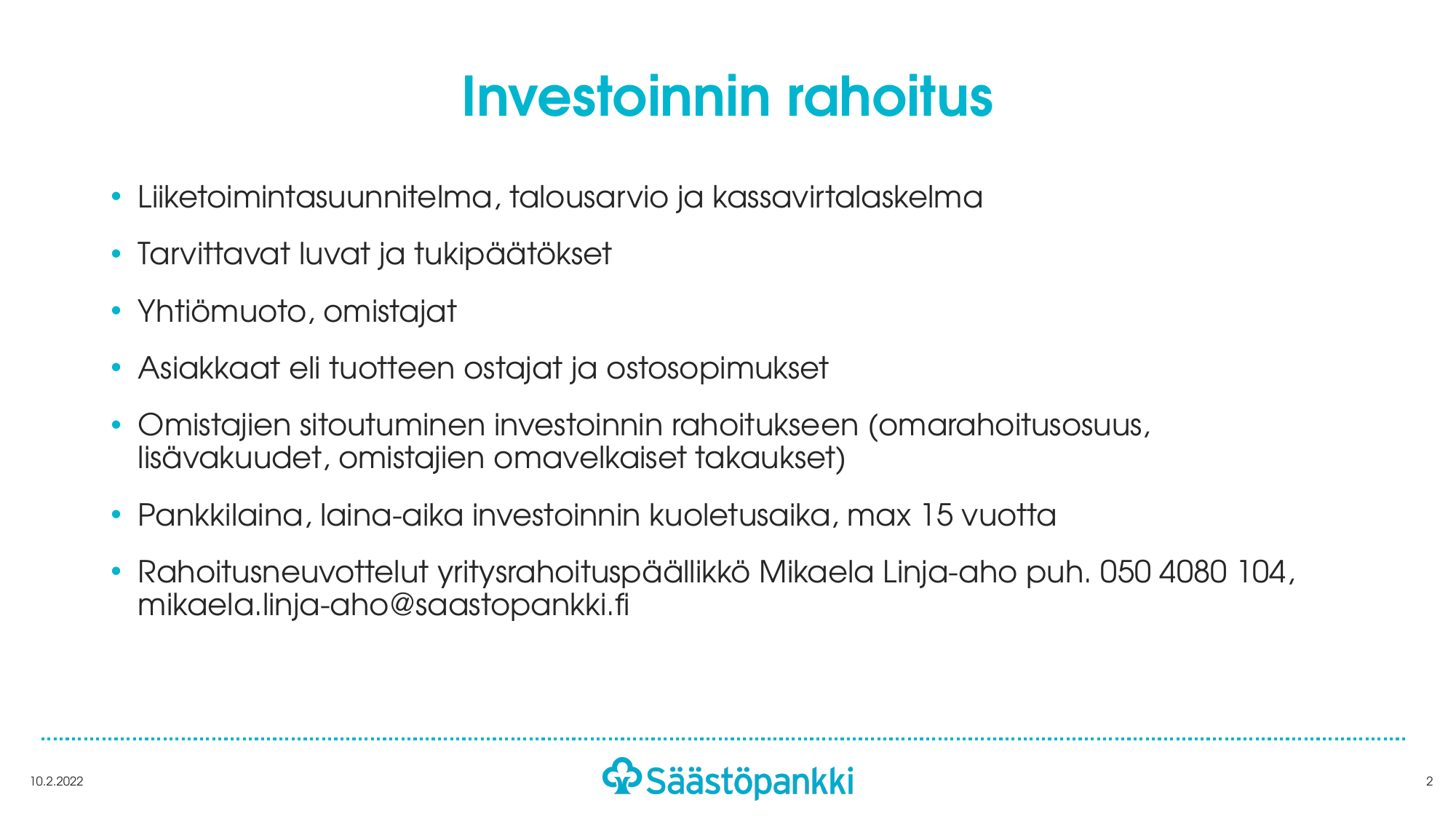

# Investoinnin rahoitus
Liiketoimintasuunnitelma, talousarvio ja kassavirtalaskelma
Tarvittavat luvat ja tukipäätökset
Yhtiömuoto, omistajat
Asiakkaat eli tuotteen ostajat ja ostosopimukset
Omistajien sitoutuminen investoinnin rahoitukseen (omarahoitusosuus, lisävakuudet, omistajien omavelkaiset takaukset)
Pankkilaina, laina-aika investoinnin kuoletusaika, max 15 vuotta
Rahoitusneuvottelut yritysrahoituspäällikkö Mikaela Linja-aho puh. 050 4080 104, mikaela.linja-aho@saastopankki.fi

2
10.2.2022